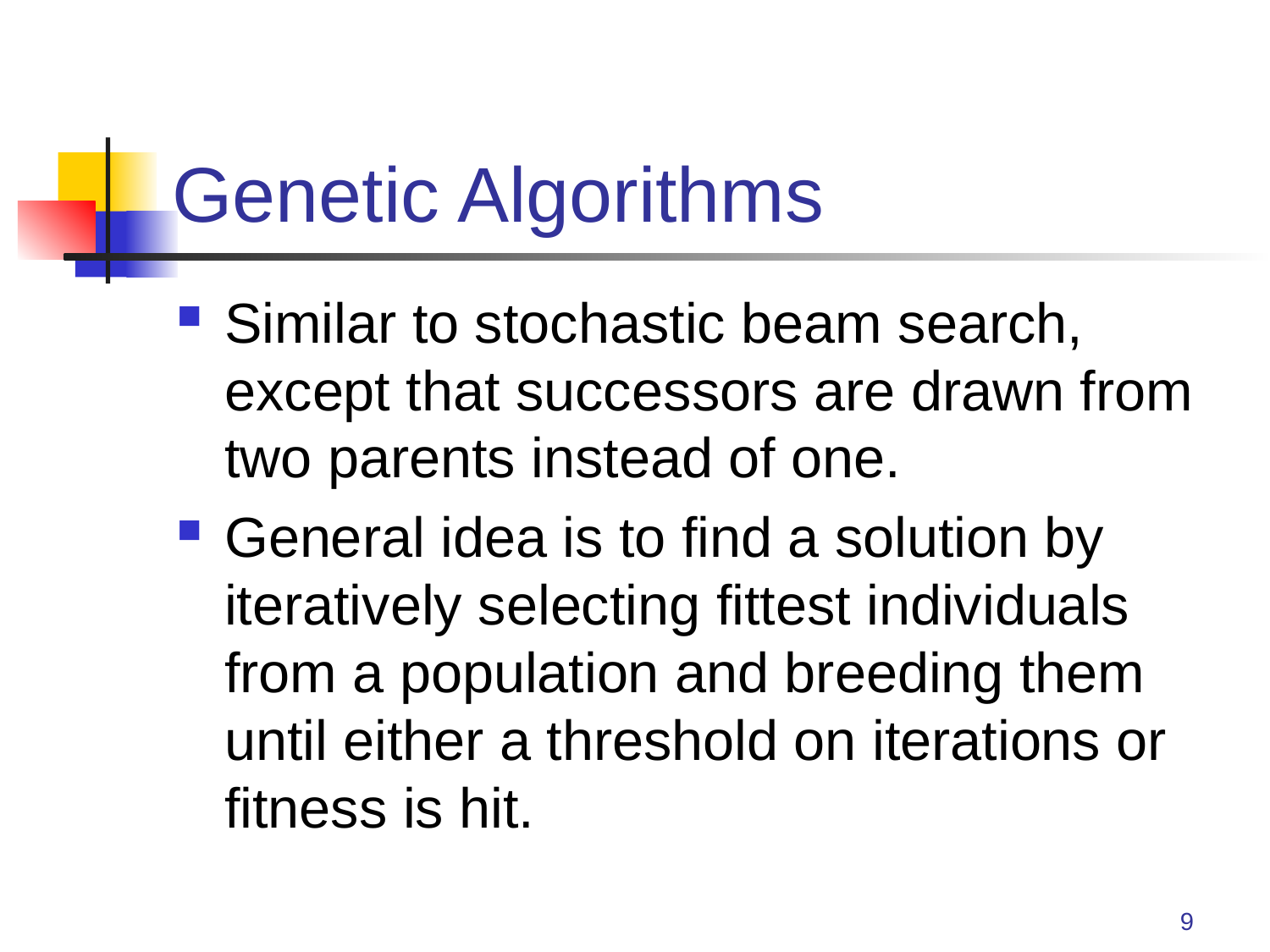

# Genetic Algorithms
Similar to stochastic beam search, except that successors are drawn from two parents instead of one.
General idea is to find a solution by iteratively selecting fittest individuals from a population and breeding them until either a threshold on iterations or fitness is hit.

9